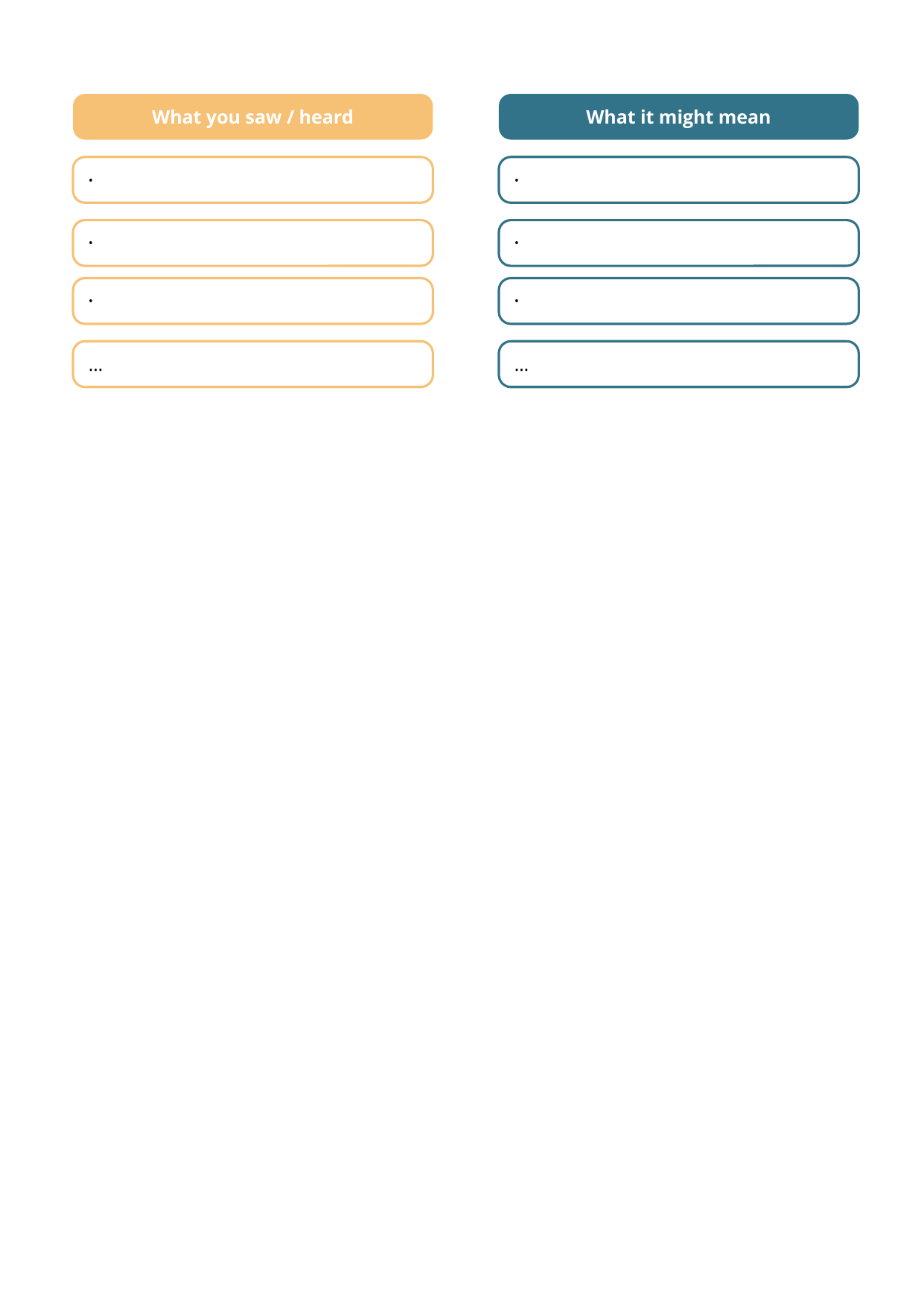

What you saw / heard
What it might mean
•
•
•
•
•
•
…
…